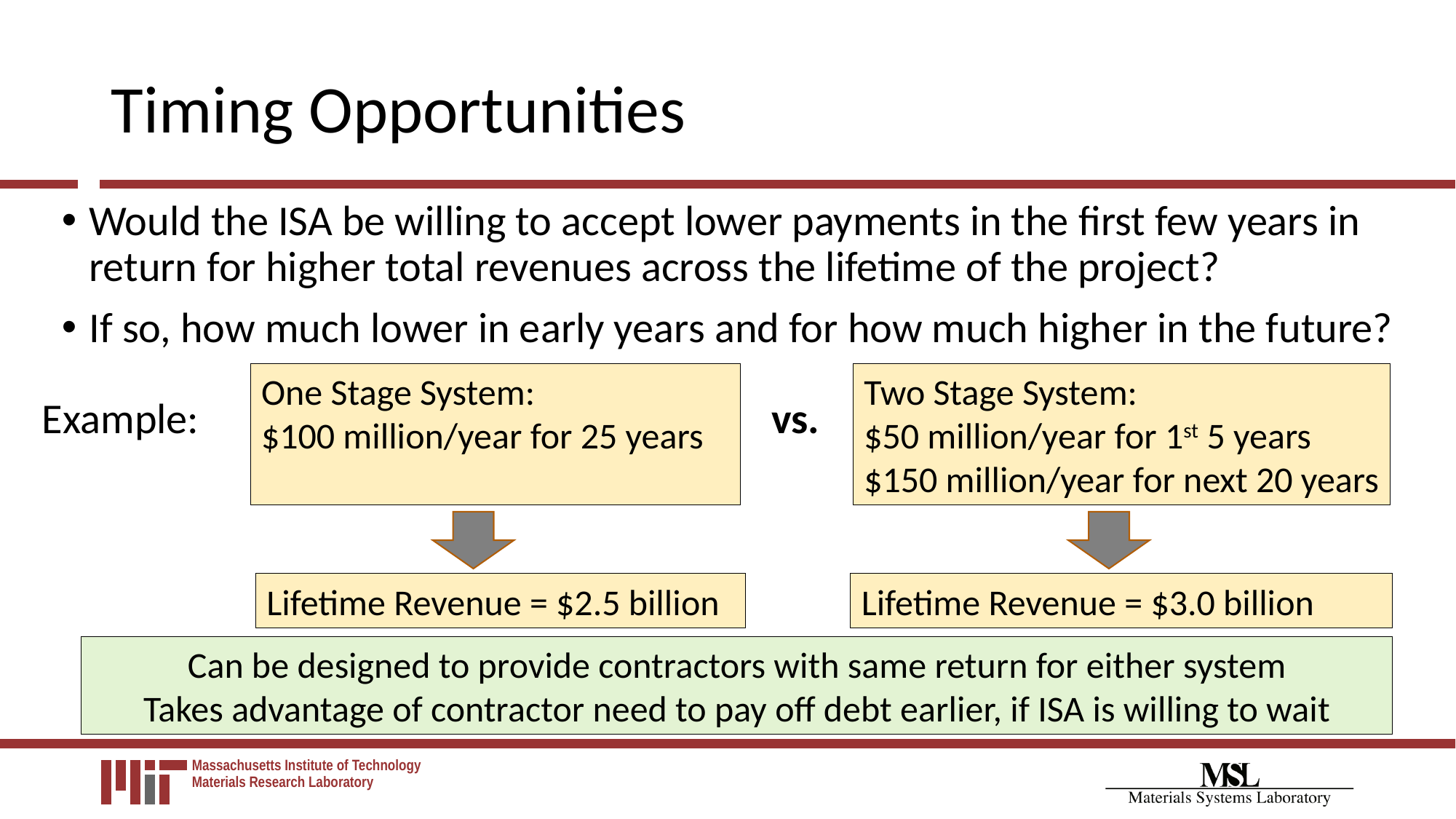

# Timing Opportunities
Would the ISA be willing to accept lower payments in the first few years in return for higher total revenues across the lifetime of the project?
If so, how much lower in early years and for how much higher in the future?
Two Stage System:
$50 million/year for 1st 5 years
$150 million/year for next 20 years
One Stage System:
$100 million/year for 25 years

Example:
vs.

Lifetime Revenue = $3.0 billion
Lifetime Revenue = $2.5 billion
Can be designed to provide contractors with same return for either system
Takes advantage of contractor need to pay off debt earlier, if ISA is willing to wait